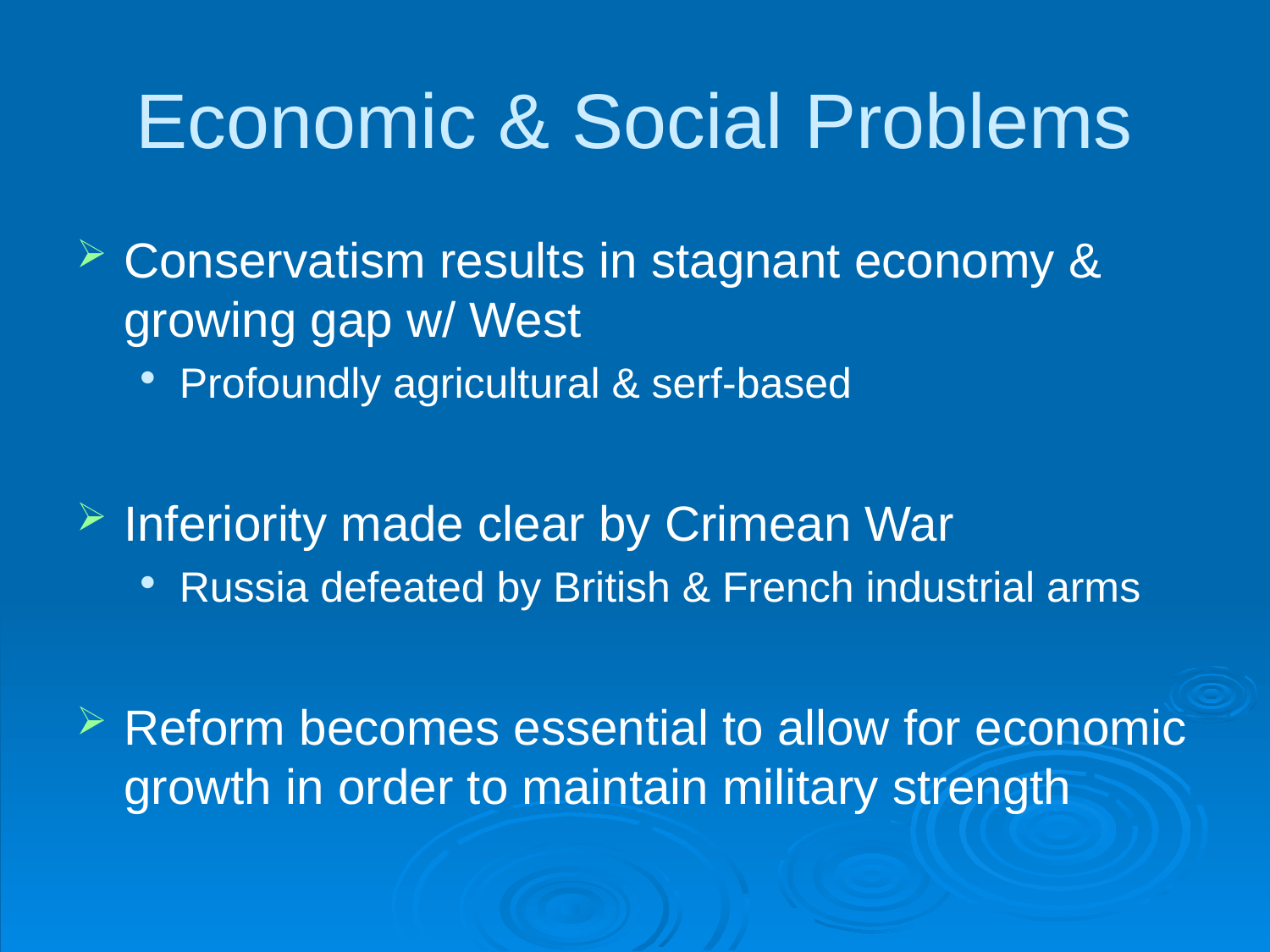

# Economic & Social Problems
Conservatism results in stagnant economy & growing gap w/ West
Profoundly agricultural & serf-based

Inferiority made clear by Crimean War
Russia defeated by British & French industrial arms

Reform becomes essential to allow for economic growth in order to maintain military strength